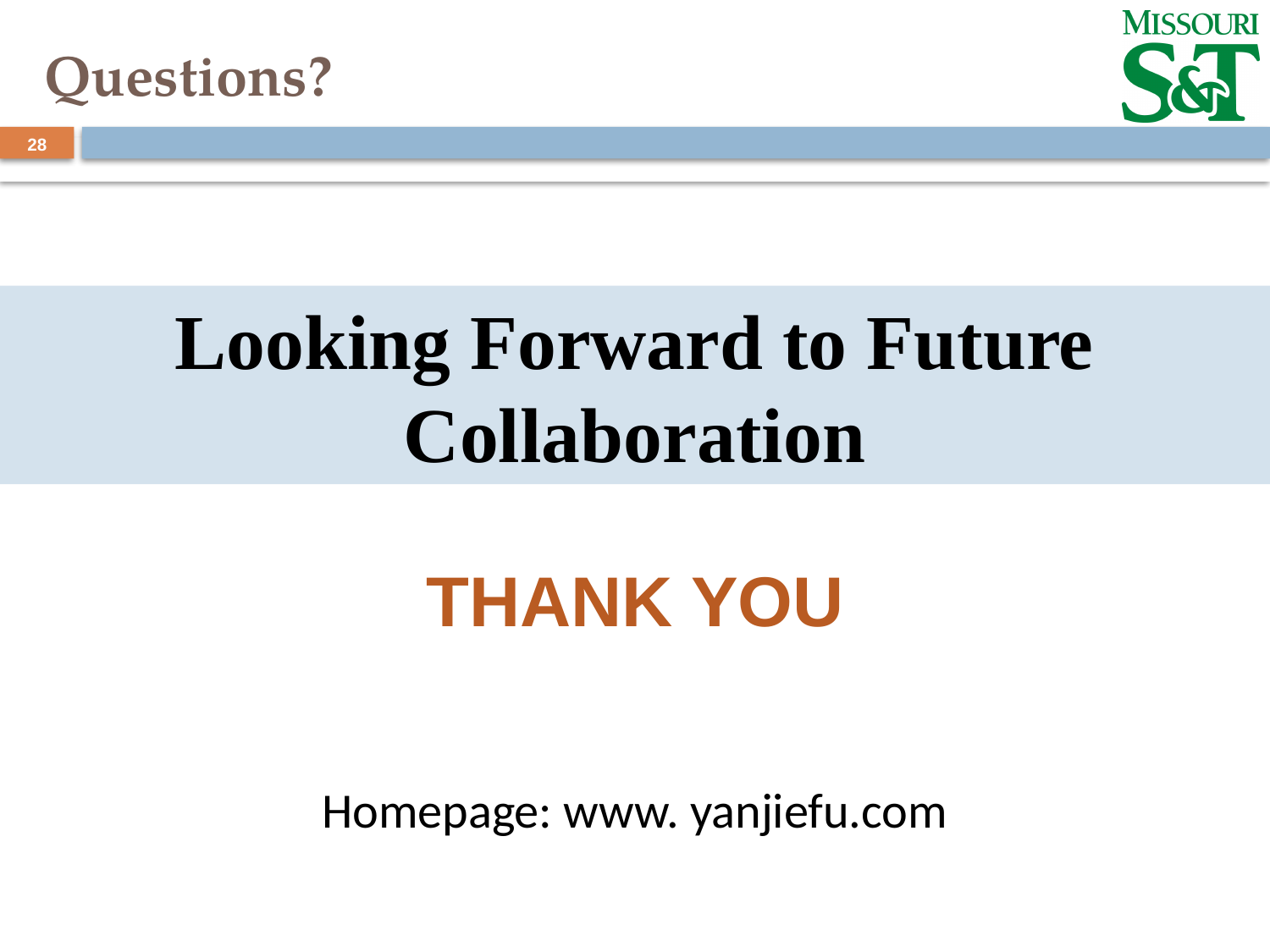

Questions?
28
Looking Forward to Future Collaboration
THANK YOU
Homepage: www. yanjiefu.com